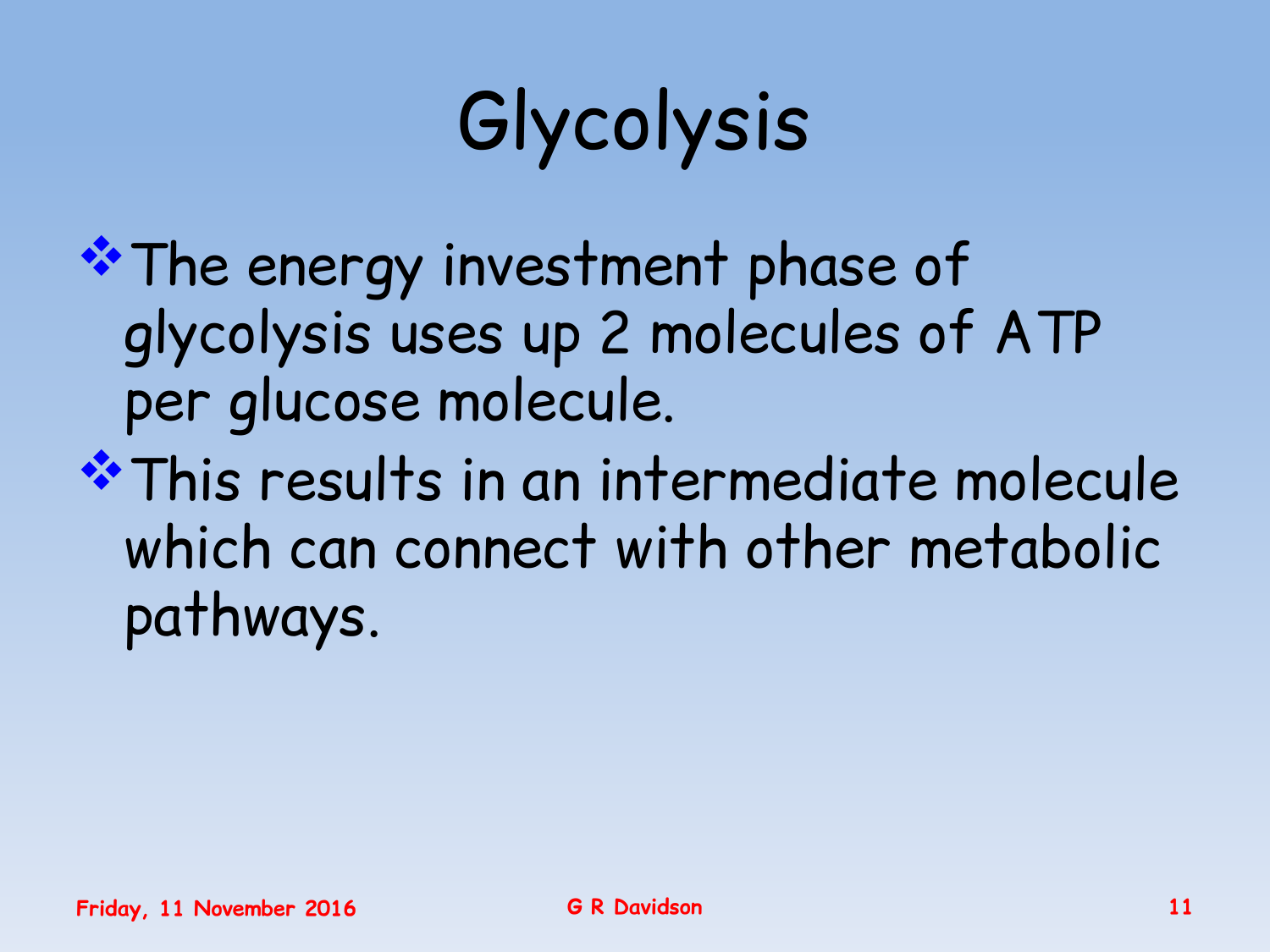

# Glycolysis
The energy investment phase of glycolysis uses up 2 molecules of ATP per glucose molecule.
This results in an intermediate molecule which can connect with other metabolic pathways.
Friday, 11 November 2016
G R Davidson
11